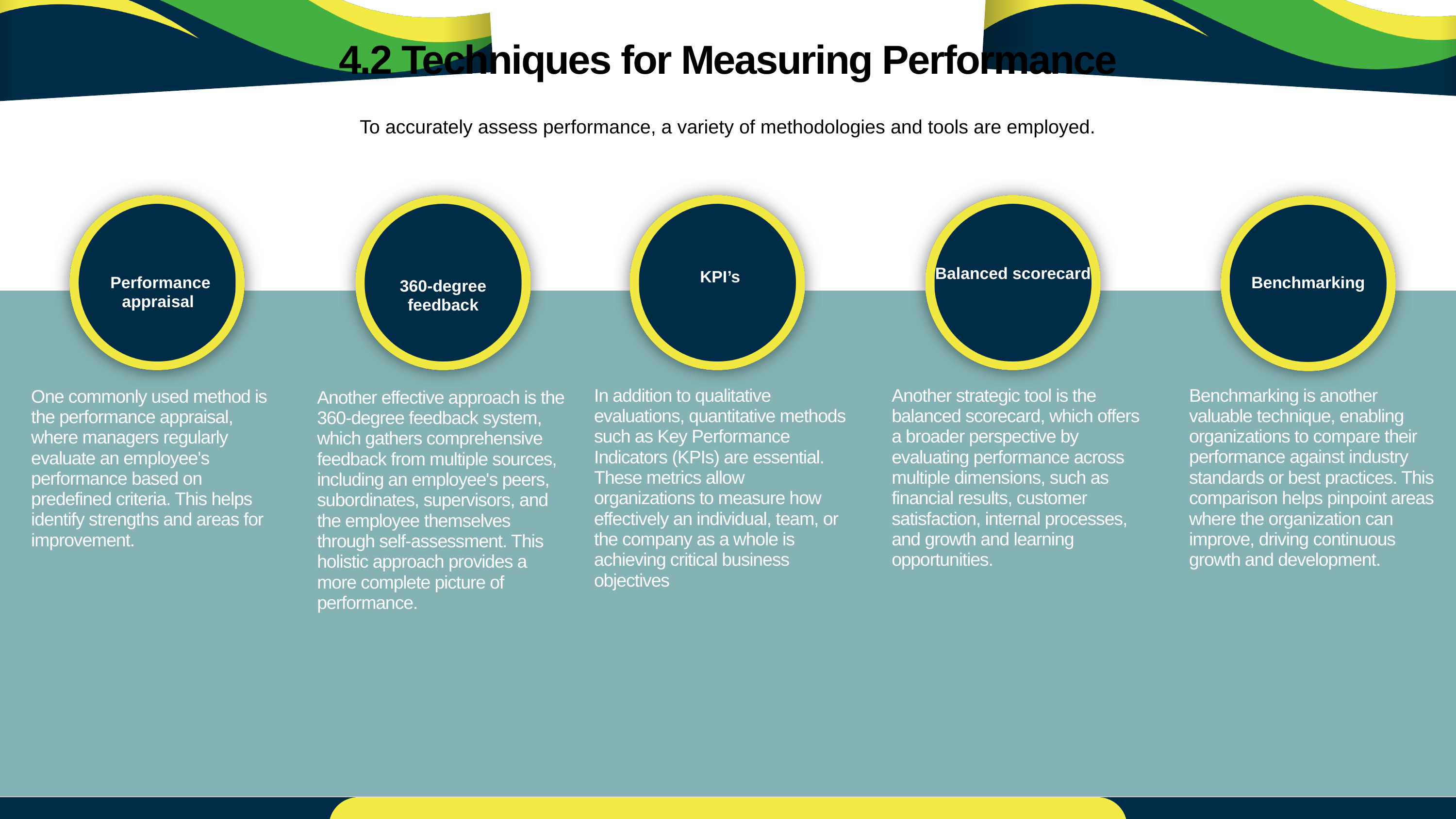

4.2 Techniques for Measuring Performance
To accurately assess performance, a variety of methodologies and tools are employed.

Balanced scorecard
KPI’s
Performance appraisal

Benchmarking
360-degree feedback

In addition to qualitative evaluations, quantitative methods such as Key Performance Indicators (KPIs) are essential. These metrics allow organizations to measure how effectively an individual, team, or the company as a whole is achieving critical business objectives

Another strategic tool is the balanced scorecard, which offers a broader perspective by evaluating performance across multiple dimensions, such as financial results, customer satisfaction, internal processes, and growth and learning opportunities.
Benchmarking is another valuable technique, enabling organizations to compare their performance against industry standards or best practices. This comparison helps pinpoint areas where the organization can improve, driving continuous growth and development.

One commonly used method is the performance appraisal, where managers regularly evaluate an employee's performance based on predefined criteria. This helps identify strengths and areas for improvement.

Another effective approach is the 360-degree feedback system, which gathers comprehensive feedback from multiple sources, including an employee's peers, subordinates, supervisors, and the employee themselves through self-assessment. This holistic approach provides a more complete picture of performance.